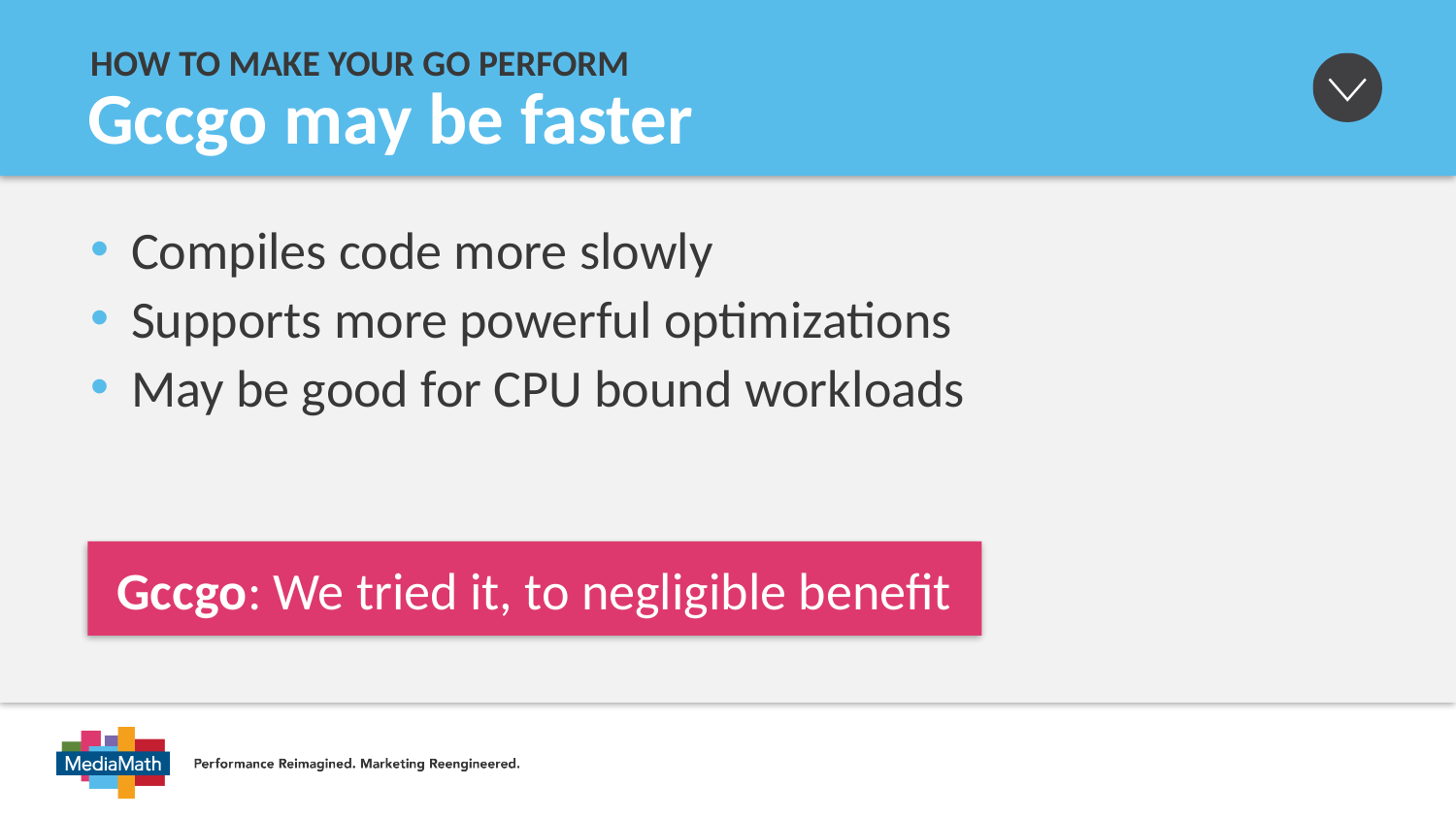

How to make your go perform
# Gccgo may be faster
Compiles code more slowly
Supports more powerful optimizations
May be good for CPU bound workloads

Gccgo: We tried it, to negligible benefit